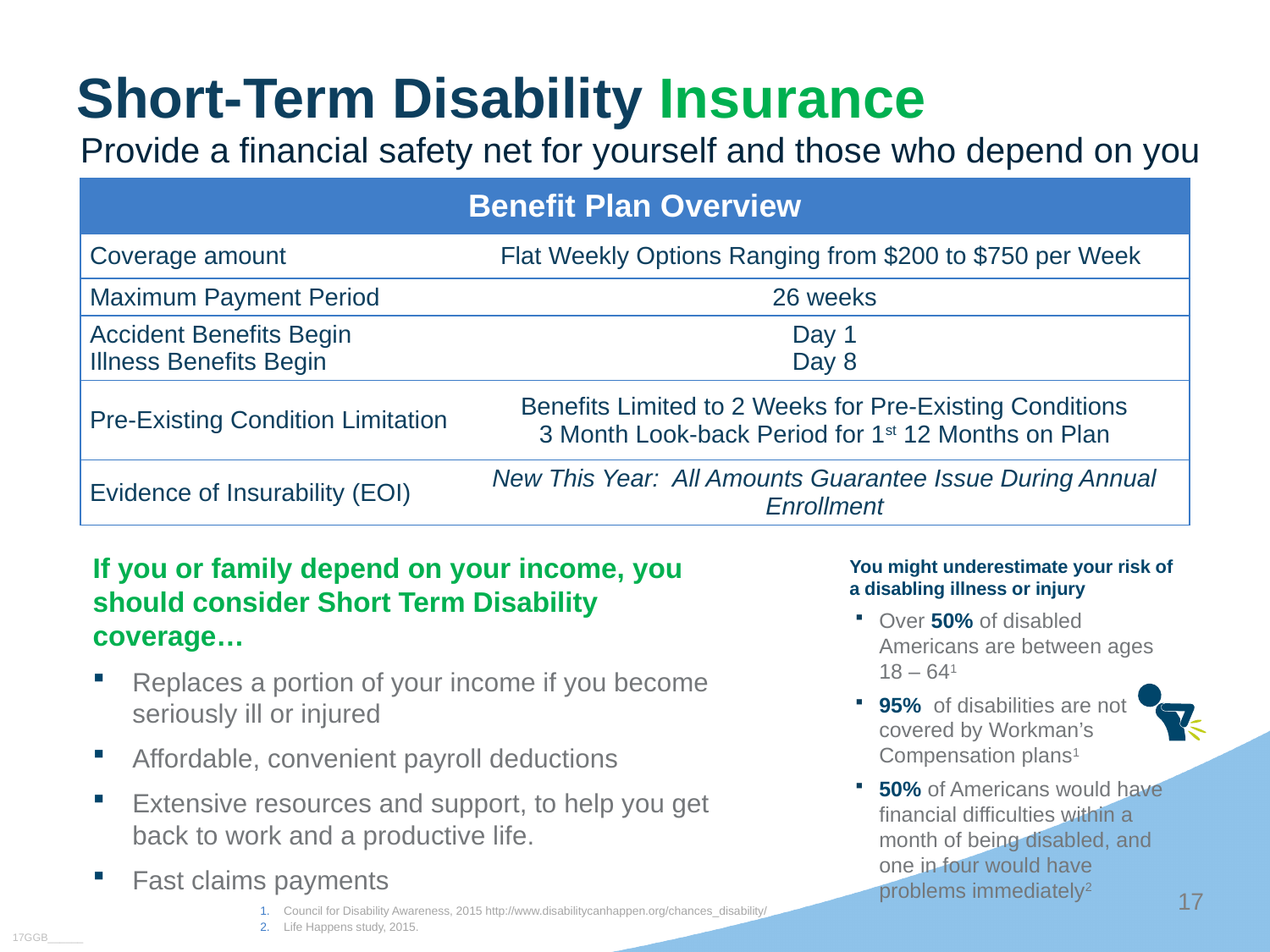

Guardian Disability Insurance
Short-Term Disability Insurance
Provide a financial safety net for yourself and those who depend on you
| Benefit Plan Overview |  |
| --- | --- |
| Coverage amount | Flat Weekly Options Ranging from $200 to $750 per Week |
| Maximum Payment Period | 26 weeks |
| Accident Benefits Begin Illness Benefits Begin | Day 1 Day 8 |
| Pre-Existing Condition Limitation | Benefits Limited to 2 Weeks for Pre-Existing Conditions 3 Month Look-back Period for 1st 12 Months on Plan |
| Evidence of Insurability (EOI) | New This Year: All Amounts Guarantee Issue During Annual Enrollment |
If you or family depend on your income, you should consider Short Term Disability coverage…
Replaces a portion of your income if you become seriously ill or injured
Affordable, convenient payroll deductions
Extensive resources and support, to help you get back to work and a productive life.
Fast claims payments
You might underestimate your risk of a disabling illness or injury
Over 50% of disabled Americans are between ages 18 – 641
95%  of disabilities are not covered by Workman’s Compensation plans1
50% of Americans would have financial difficulties within a month of being disabled, and one in four would have problems immediately2

Council for Disability Awareness, 2015 http://www.disabilitycanhappen.org/chances_disability/
Life Happens study, 2015.